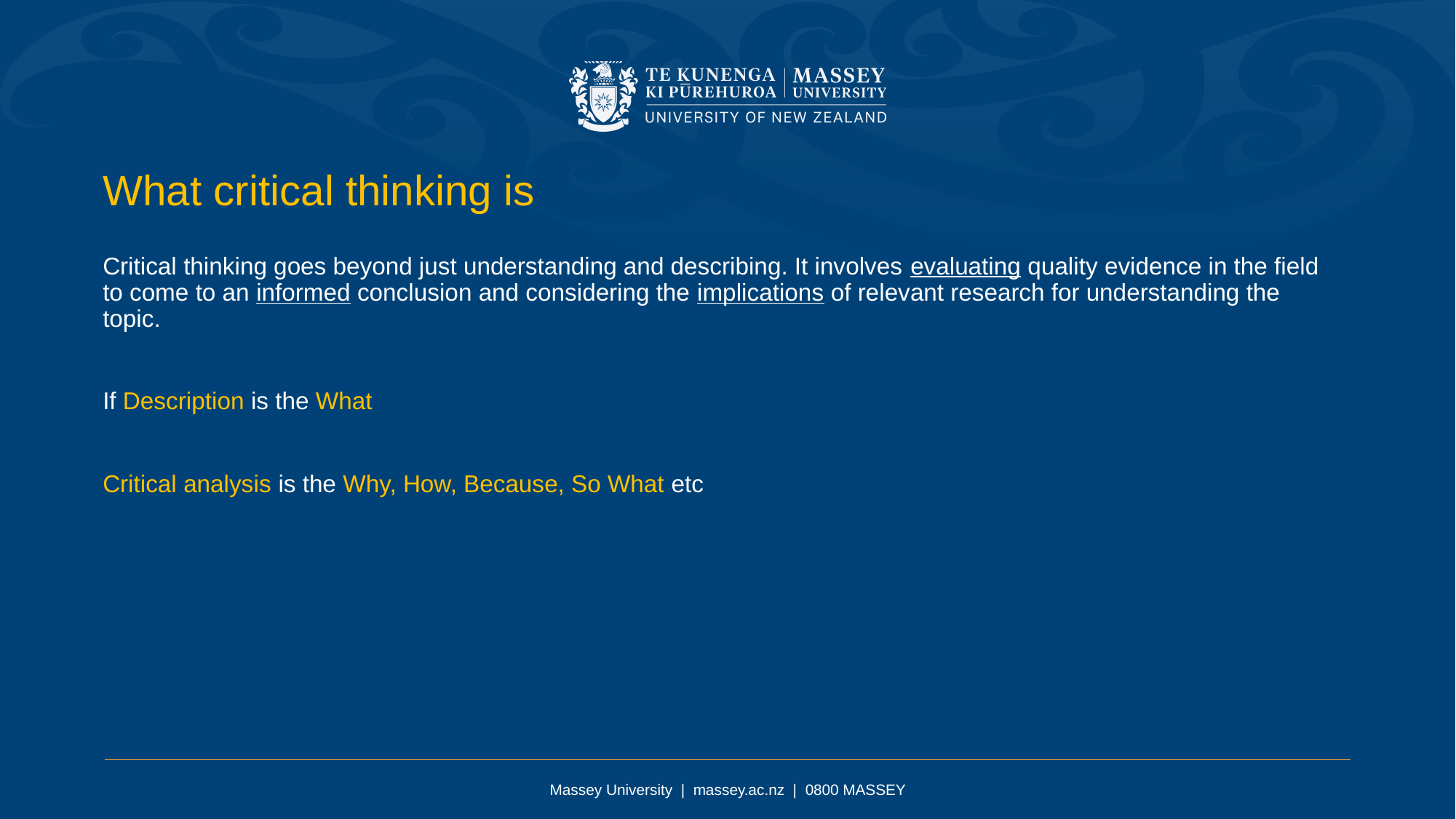

What critical thinking is
Critical thinking goes beyond just understanding and describing. It involves evaluating quality evidence in the field to come to an informed conclusion and considering the implications of relevant research for understanding the topic.

If Description is the What

Critical analysis is the Why, How, Because, So What etc